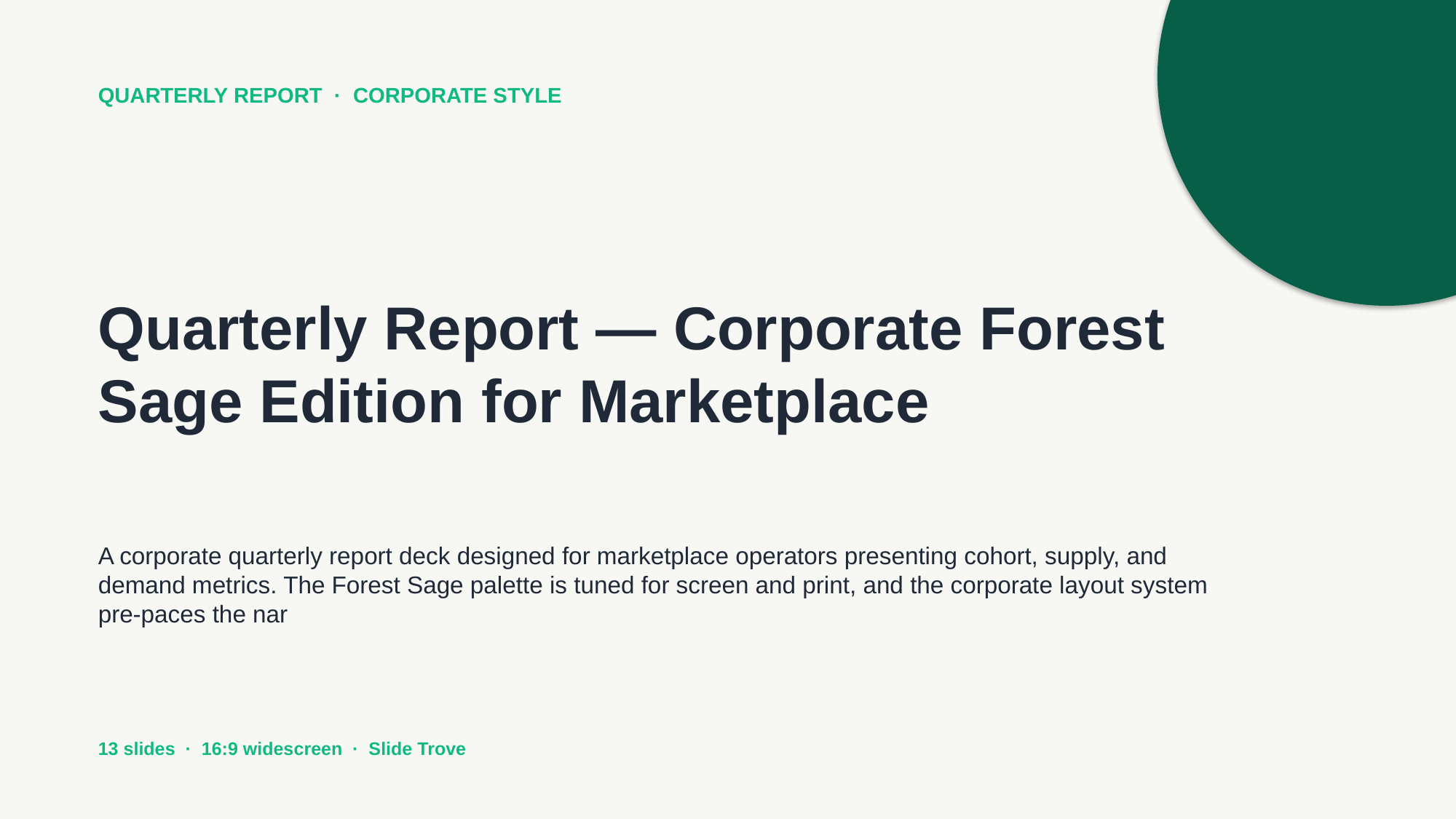

QUARTERLY REPORT  ·  CORPORATE STYLE
Quarterly Report — Corporate Forest Sage Edition for Marketplace
A corporate quarterly report deck designed for marketplace operators presenting cohort, supply, and demand metrics. The Forest Sage palette is tuned for screen and print, and the corporate layout system pre-paces the nar
13 slides  ·  16:9 widescreen  ·  Slide Trove